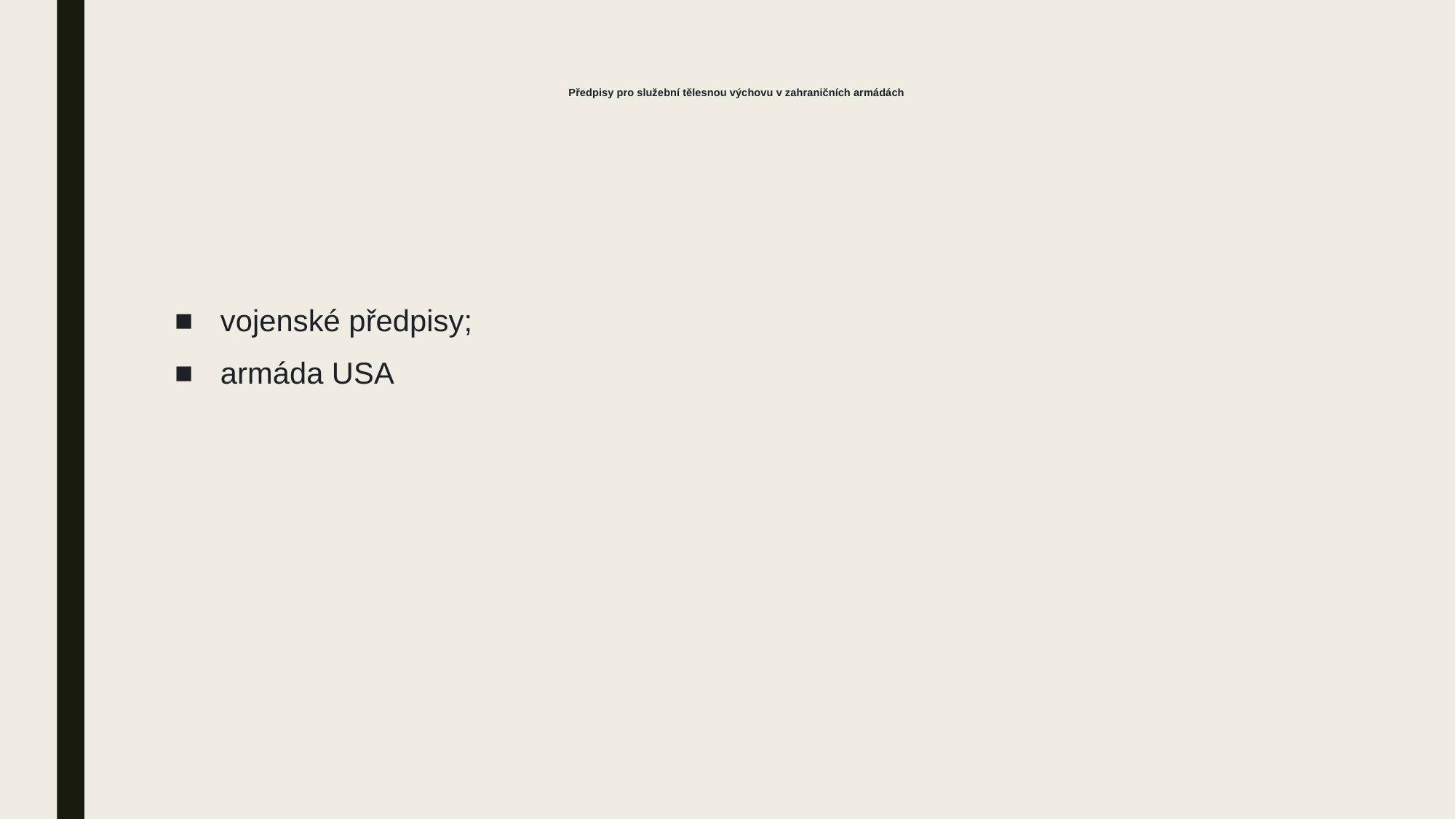

# Předpisy pro služební tělesnou výchovu v zahraničních armádách
vojenské předpisy;
armáda USA